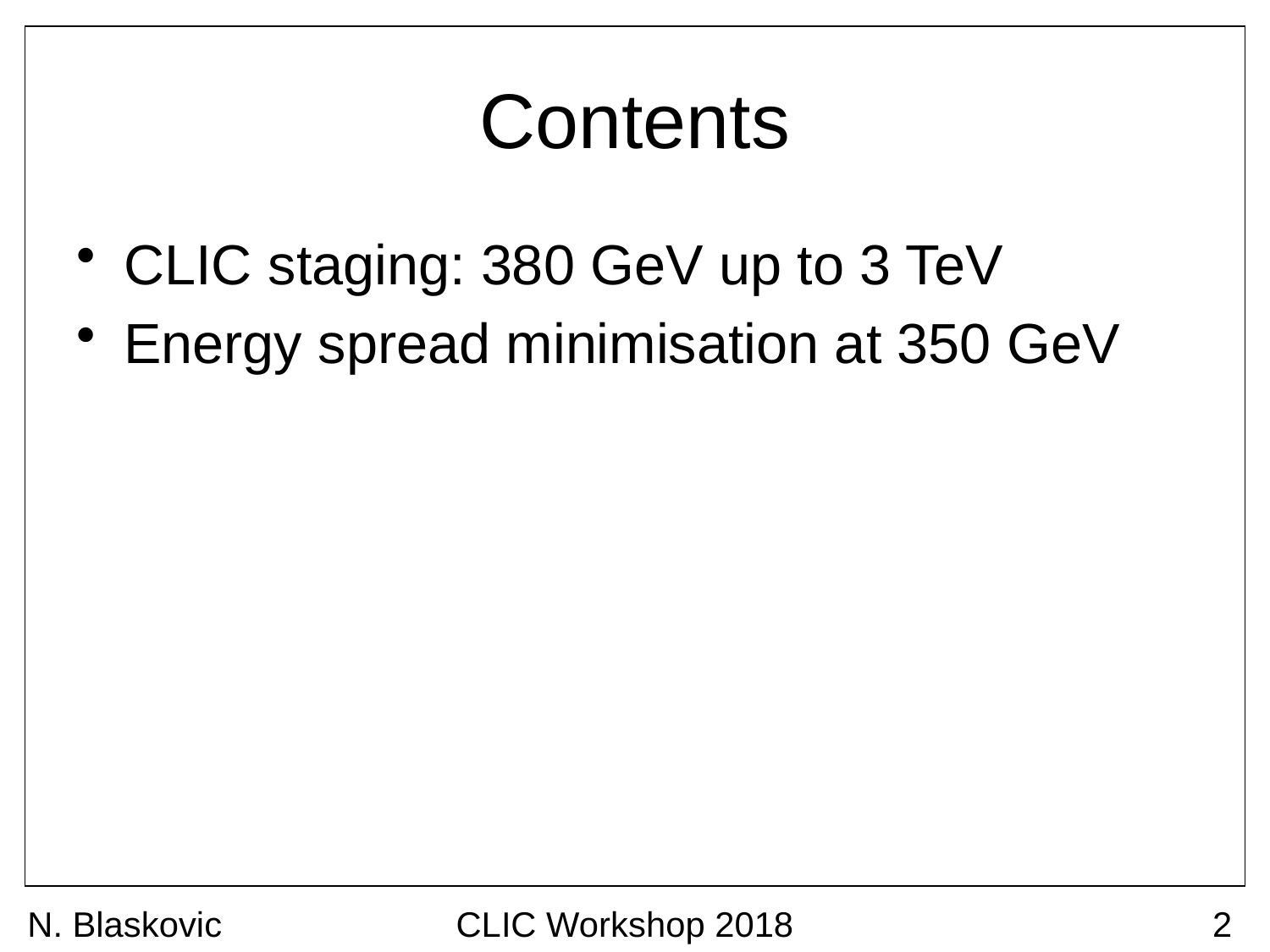

# Contents
CLIC staging: 380 GeV up to 3 TeV
Energy spread minimisation at 350 GeV
N. Blaskovic
CLIC Workshop 2018
2